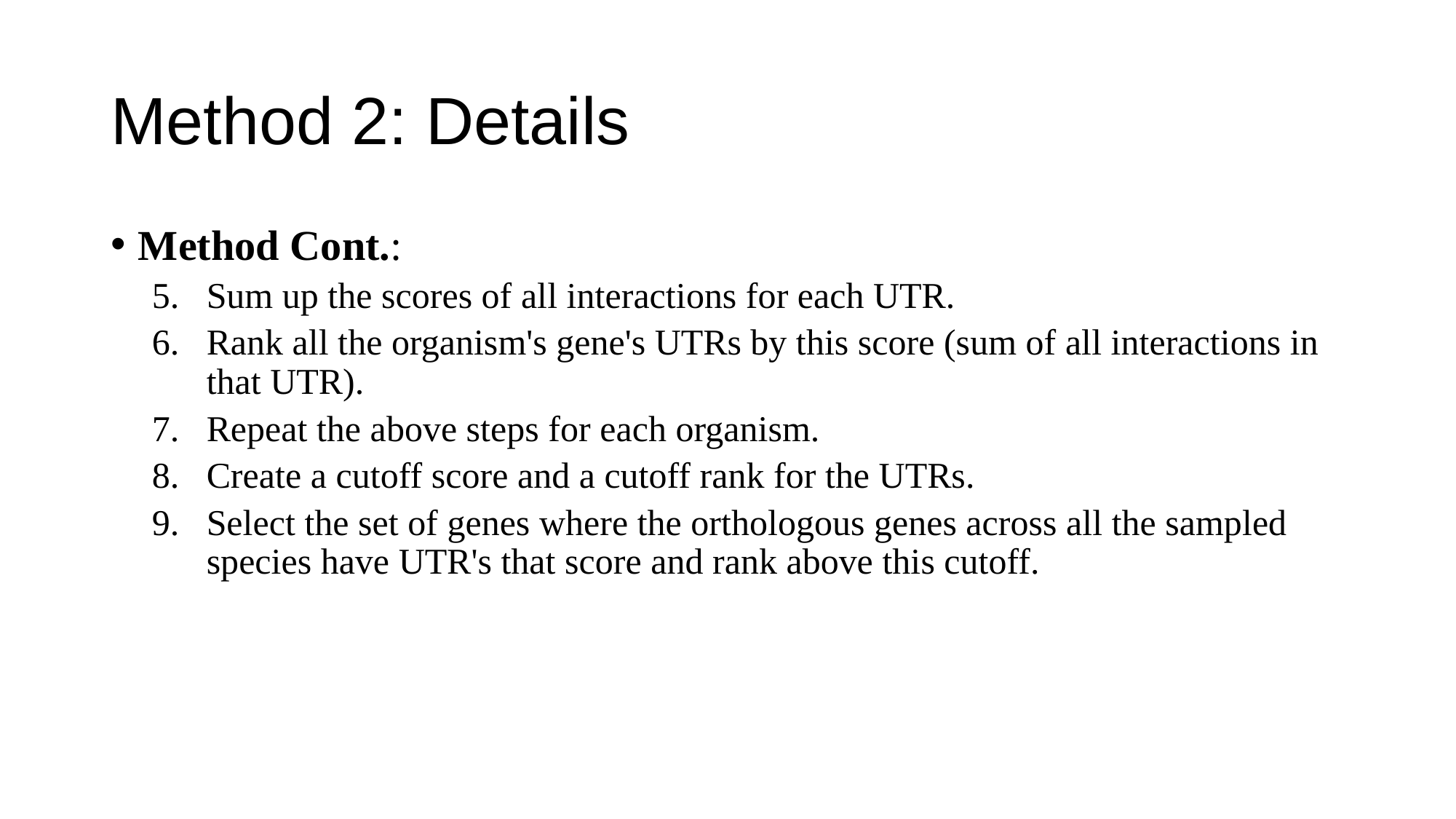

# Method 2: Details
Method Cont.:
Sum up the scores of all interactions for each UTR.
Rank all the organism's gene's UTRs by this score (sum of all interactions in that UTR).
Repeat the above steps for each organism.
Create a cutoff score and a cutoff rank for the UTRs.
Select the set of genes where the orthologous genes across all the sampled species have UTR's that score and rank above this cutoff.